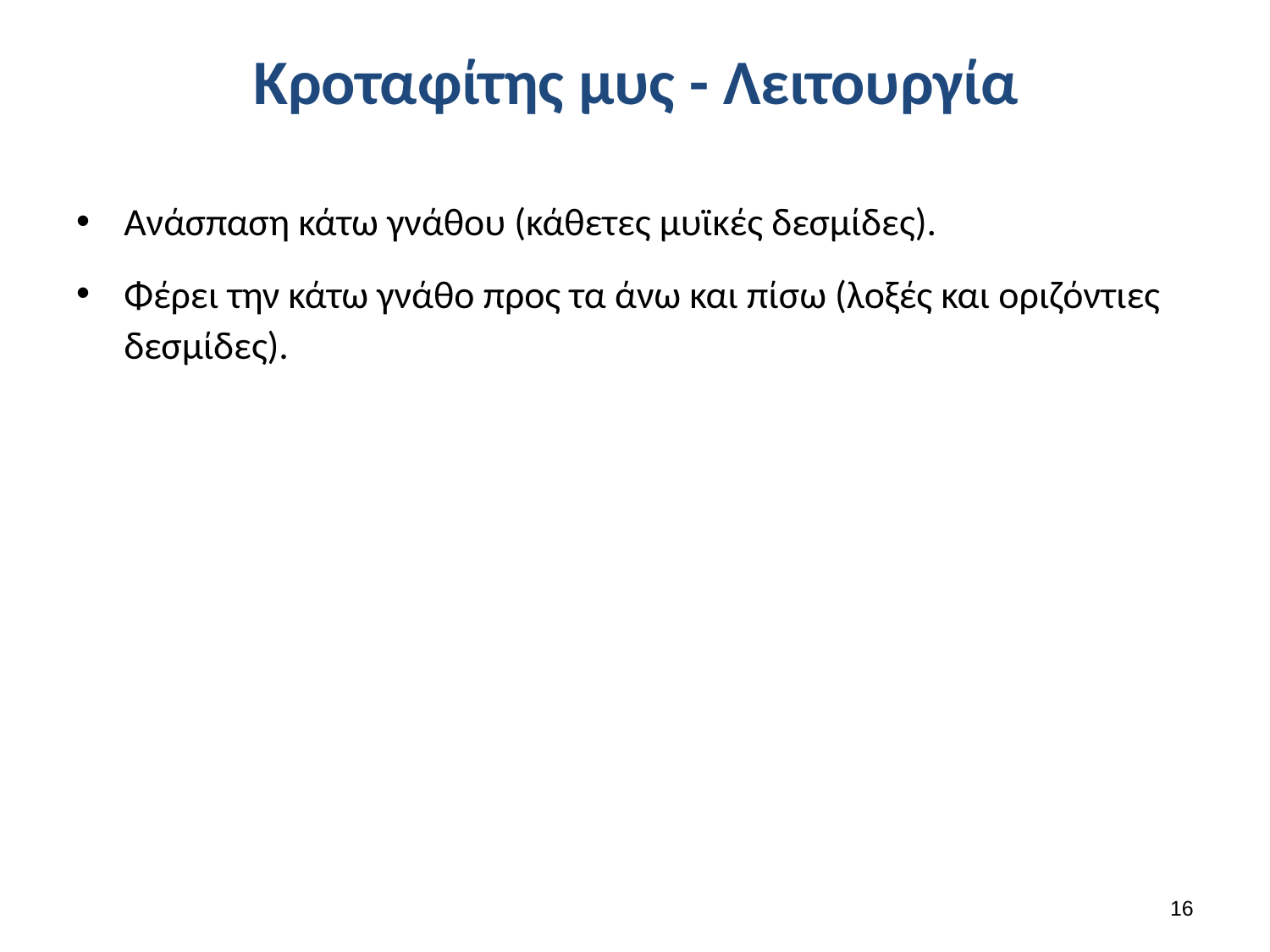

# Κροταφίτης μυς - Λειτουργία
Ανάσπαση κάτω γνάθου (κάθετες μυϊκές δεσμίδες).
Φέρει την κάτω γνάθο προς τα άνω και πίσω (λοξές και οριζόντιες δεσμίδες).
16